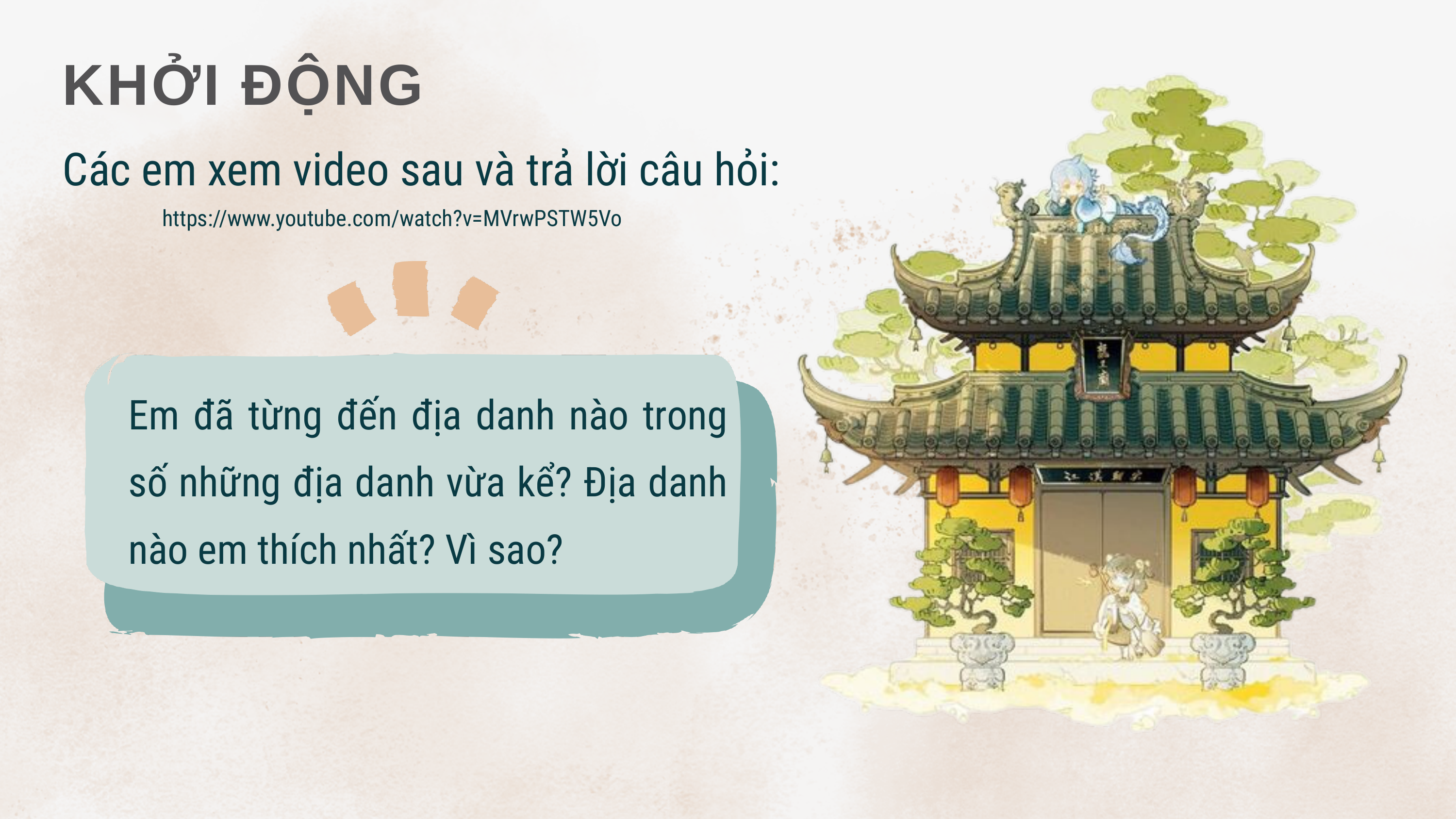

KHỞI ĐỘNG
Các em xem video sau và trả lời câu hỏi:
https://www.youtube.com/watch?v=MVrwPSTW5Vo

Em đã từng đến địa danh nào trong số những địa danh vừa kể? Địa danh nào em thích nhất? Vì sao?